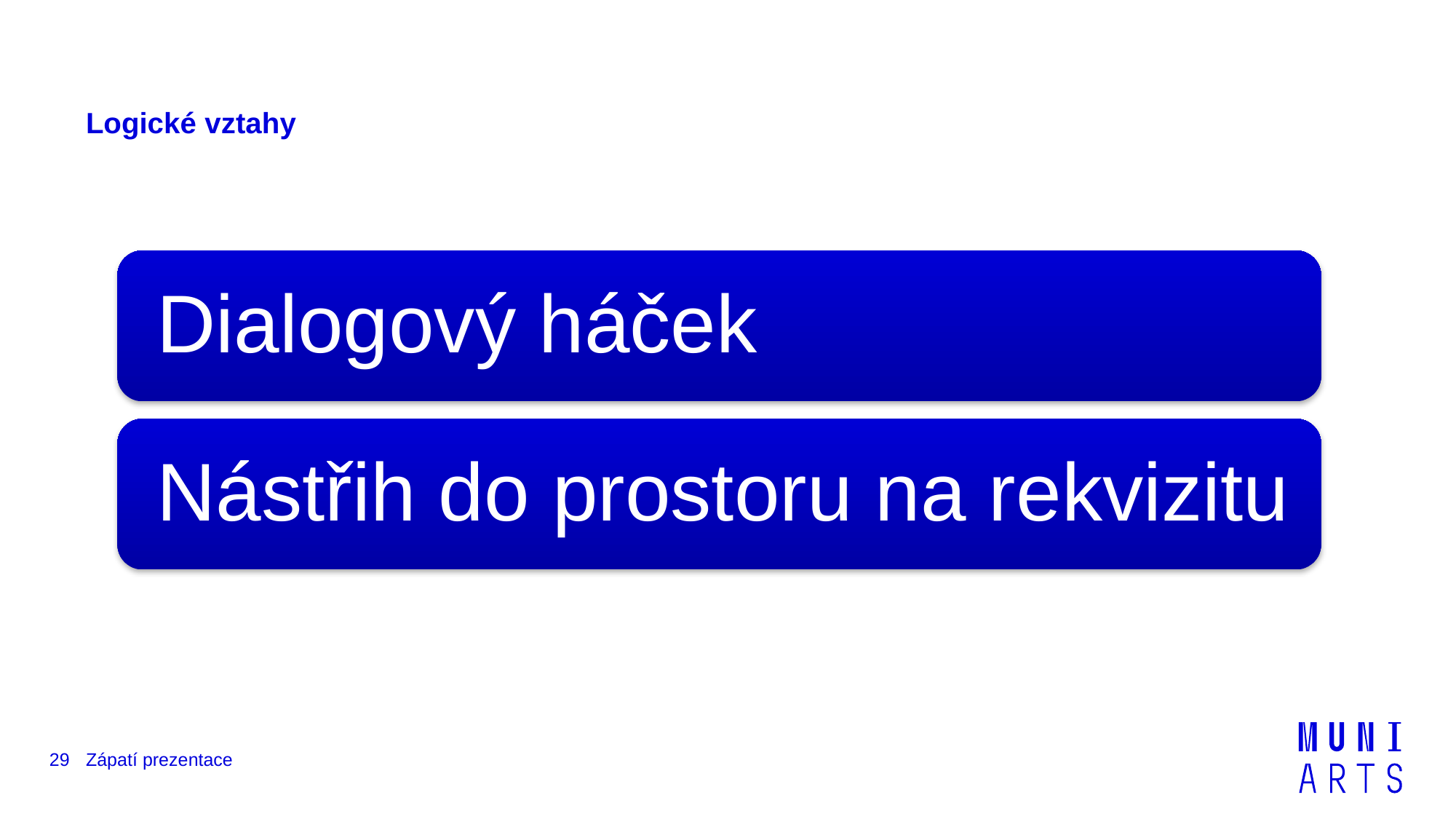

# Logické vztahy
Dialogový háček
Nástřih do prostoru na rekvizitu
29
Zápatí prezentace